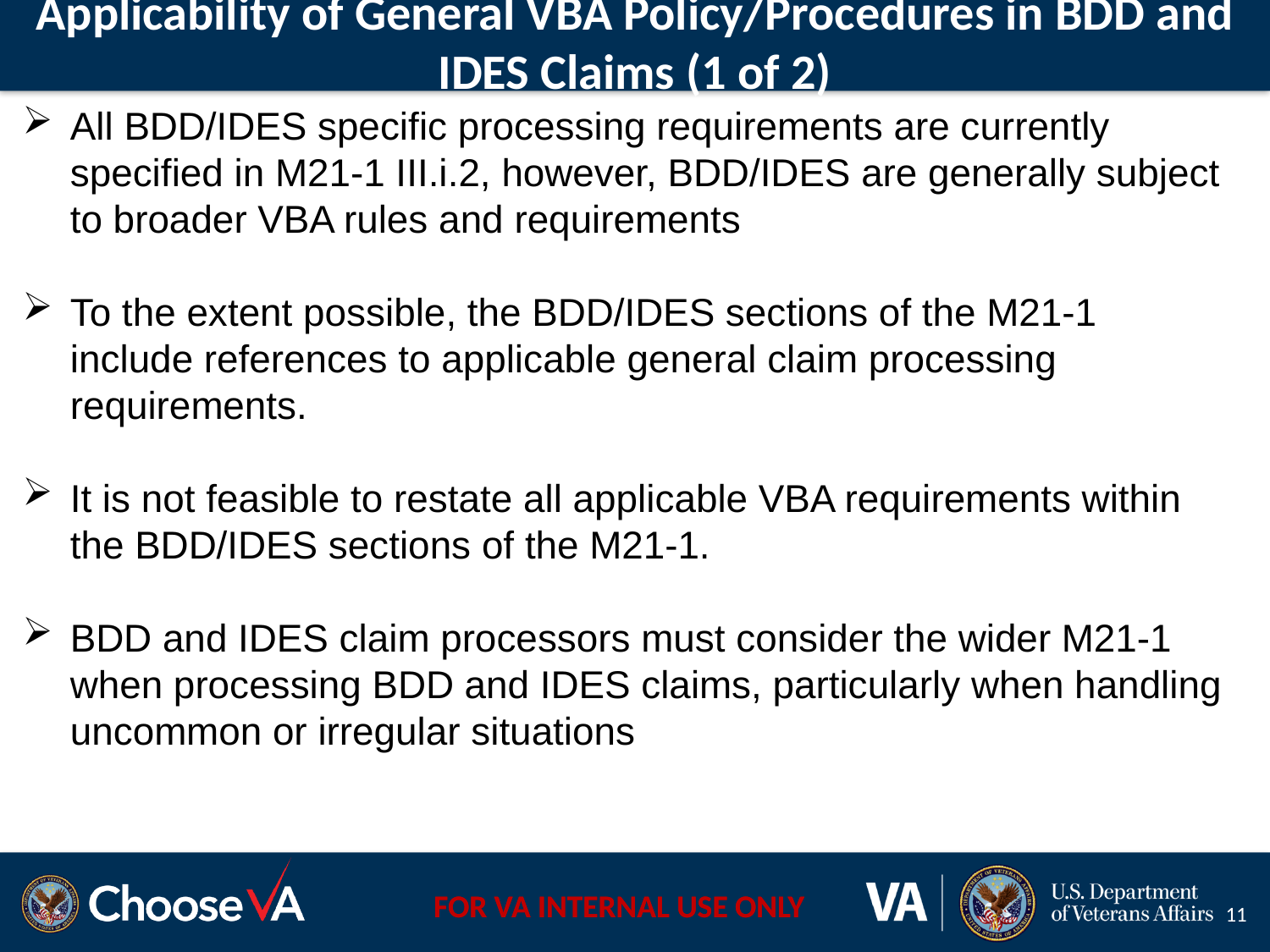

# Applicability of General VBA Policy/Procedures in BDD and IDES Claims (1 of 2)
All BDD/IDES specific processing requirements are currently specified in M21-1 III.i.2, however, BDD/IDES are generally subject to broader VBA rules and requirements

To the extent possible, the BDD/IDES sections of the M21-1 include references to applicable general claim processing requirements.

It is not feasible to restate all applicable VBA requirements within the BDD/IDES sections of the M21-1.

BDD and IDES claim processors must consider the wider M21-1 when processing BDD and IDES claims, particularly when handling uncommon or irregular situations
11